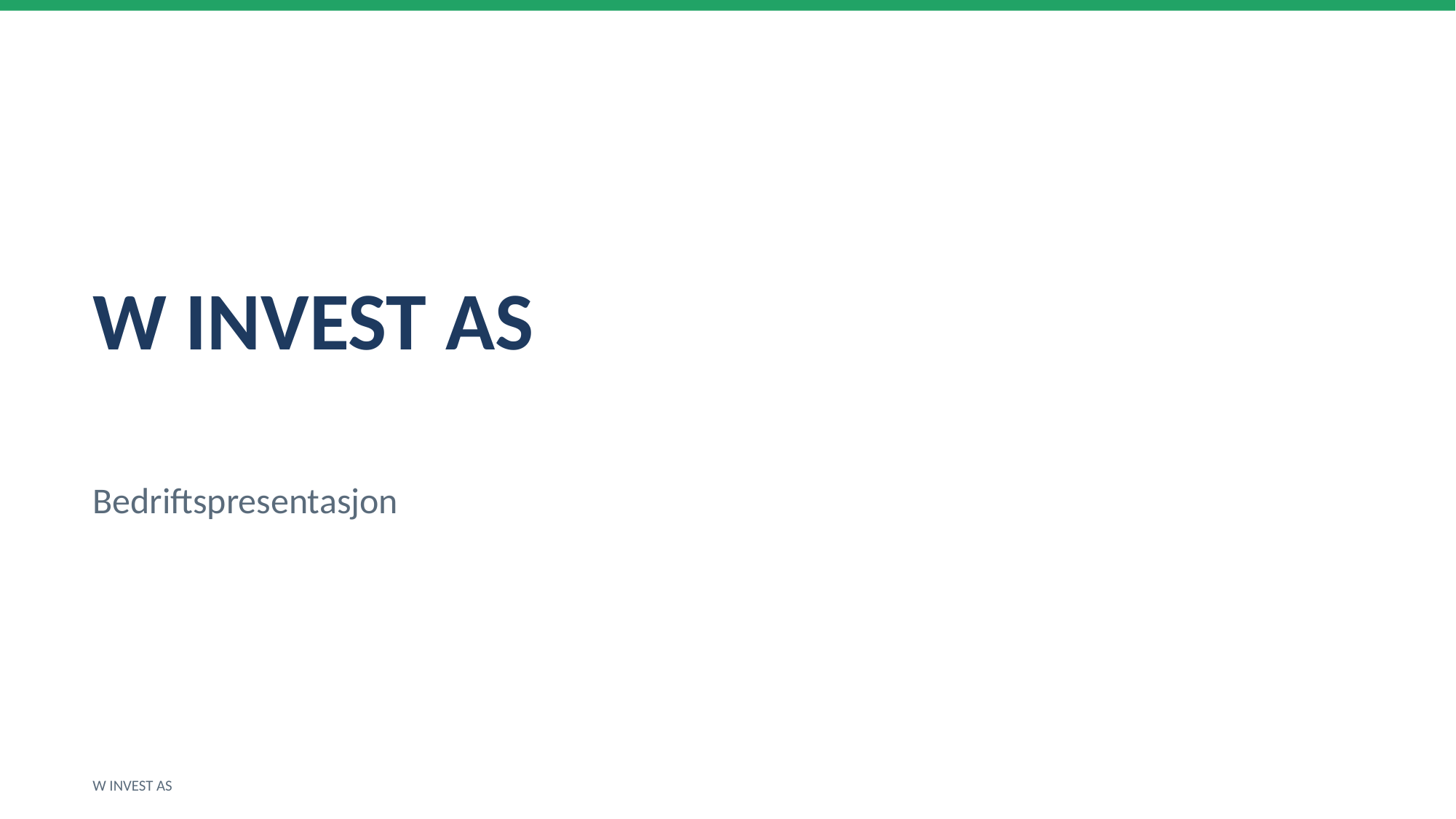

W INVEST AS
Bedriftspresentasjon
W INVEST AS